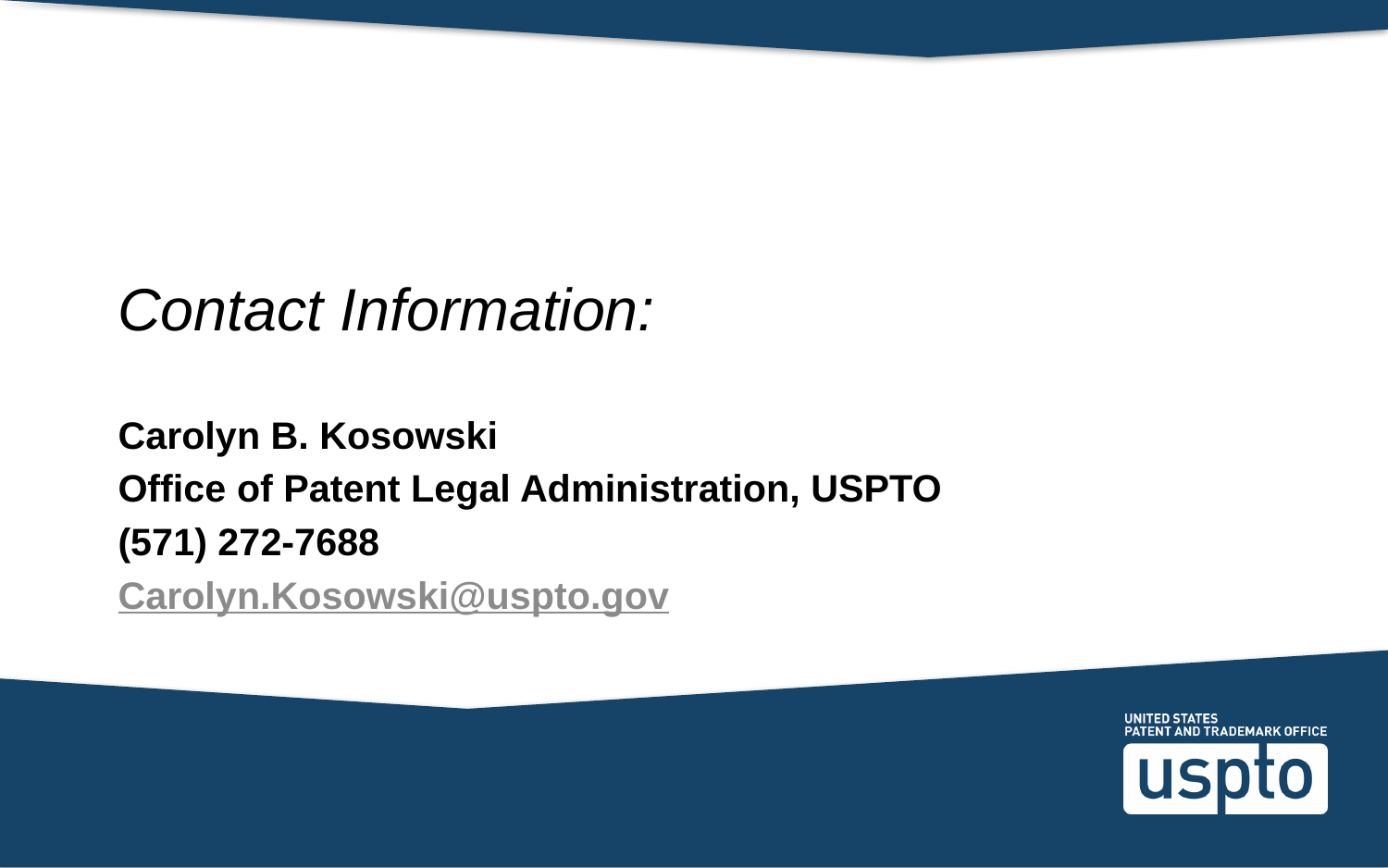

# Contact Information:
Carolyn B. Kosowski
Office of Patent Legal Administration, USPTO
(571) 272-7688
Carolyn.Kosowski@uspto.gov

97